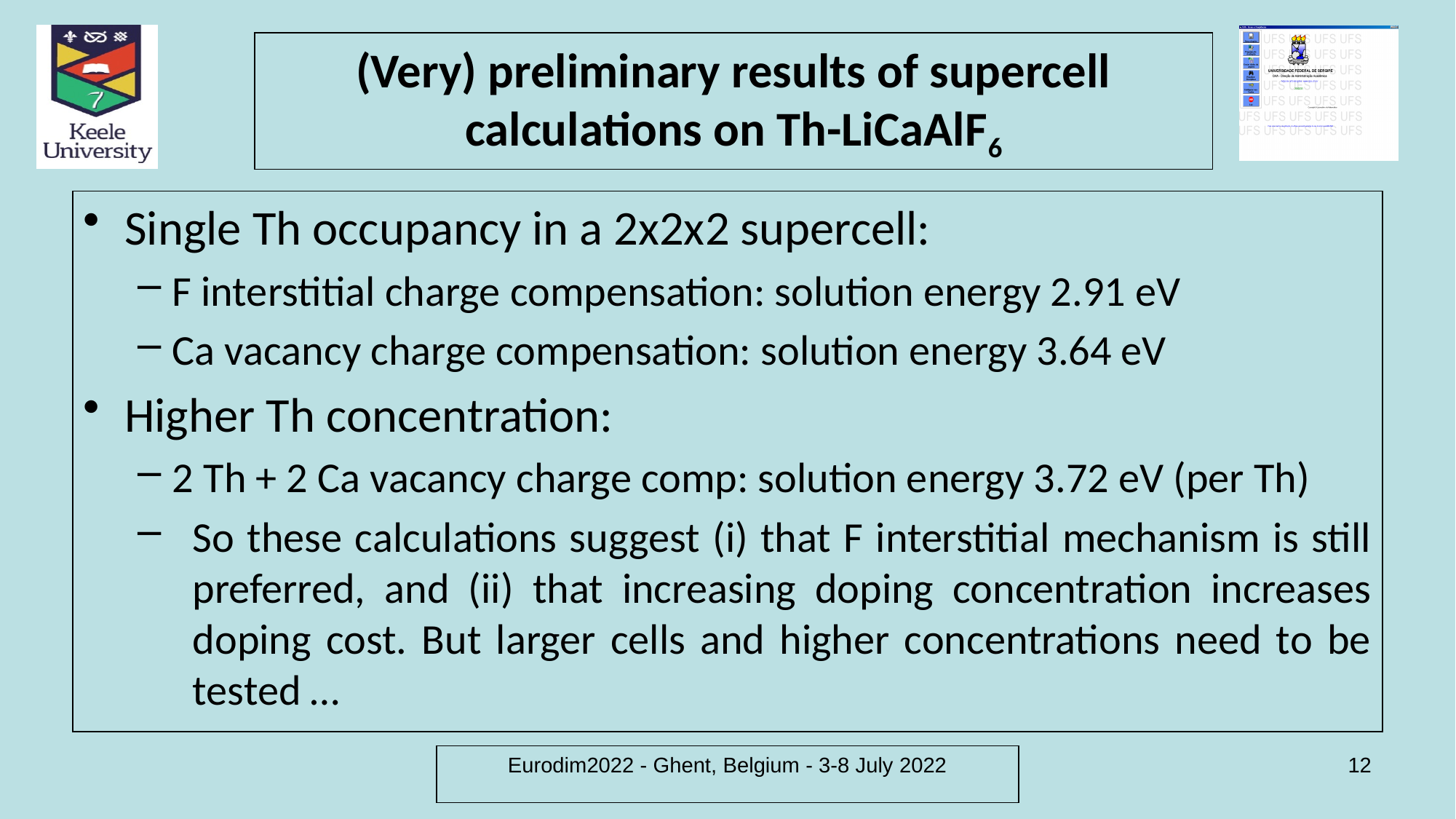

# (Very) preliminary results of supercell calculations on Th-LiCaAlF6
Single Th occupancy in a 2x2x2 supercell:
F interstitial charge compensation: solution energy 2.91 eV
Ca vacancy charge compensation: solution energy 3.64 eV
Higher Th concentration:
2 Th + 2 Ca vacancy charge comp: solution energy 3.72 eV (per Th)
So these calculations suggest (i) that F interstitial mechanism is still preferred, and (ii) that increasing doping concentration increases doping cost. But larger cells and higher concentrations need to be tested …

Eurodim2022 - Ghent, Belgium - 3-8 July 2022
12